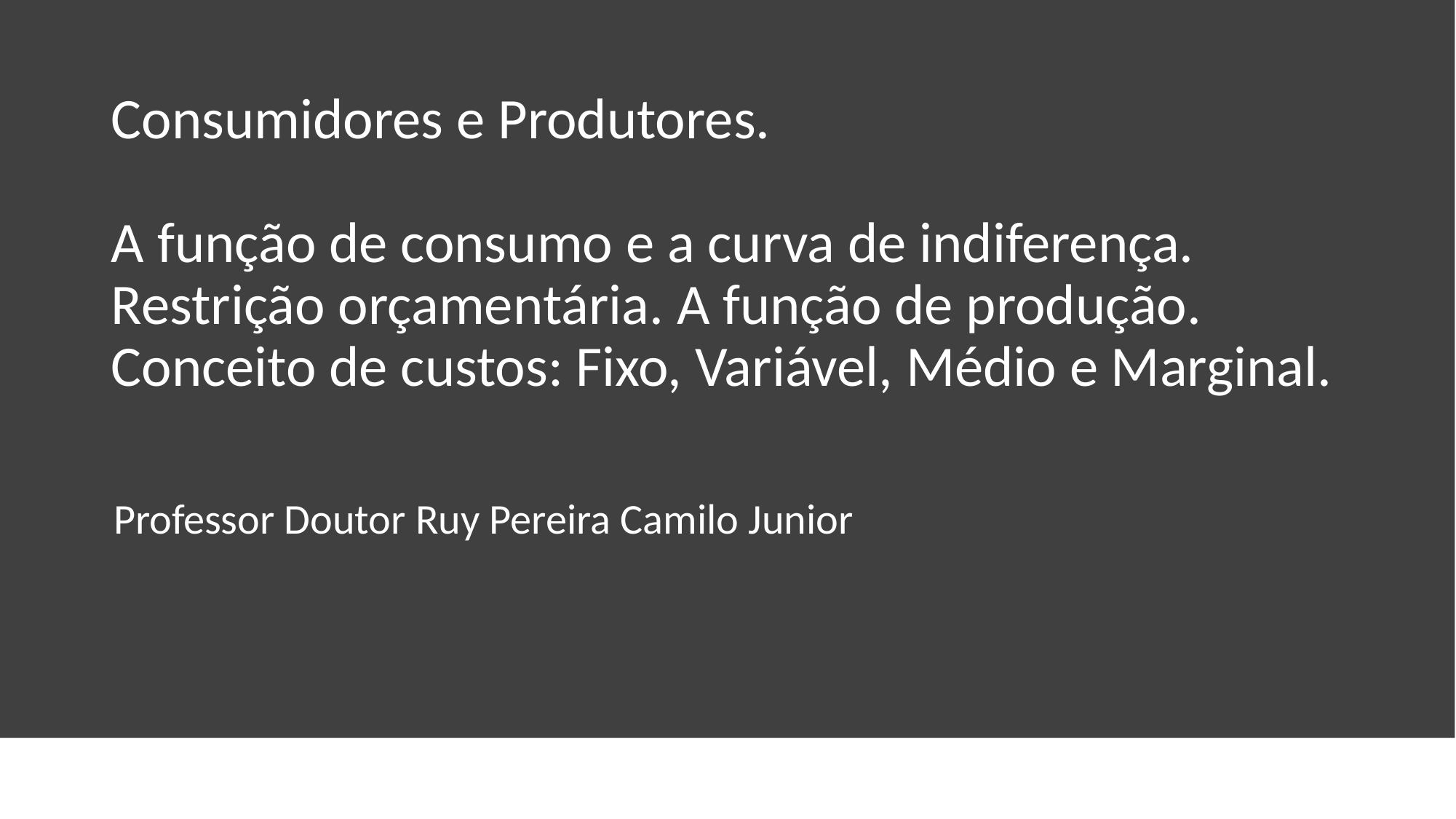

# Consumidores e Produtores. A função de consumo e a curva de indiferença. Restrição orçamentária. A função de produção. Conceito de custos: Fixo, Variável, Médio e Marginal.
Professor Doutor Ruy Pereira Camilo Junior